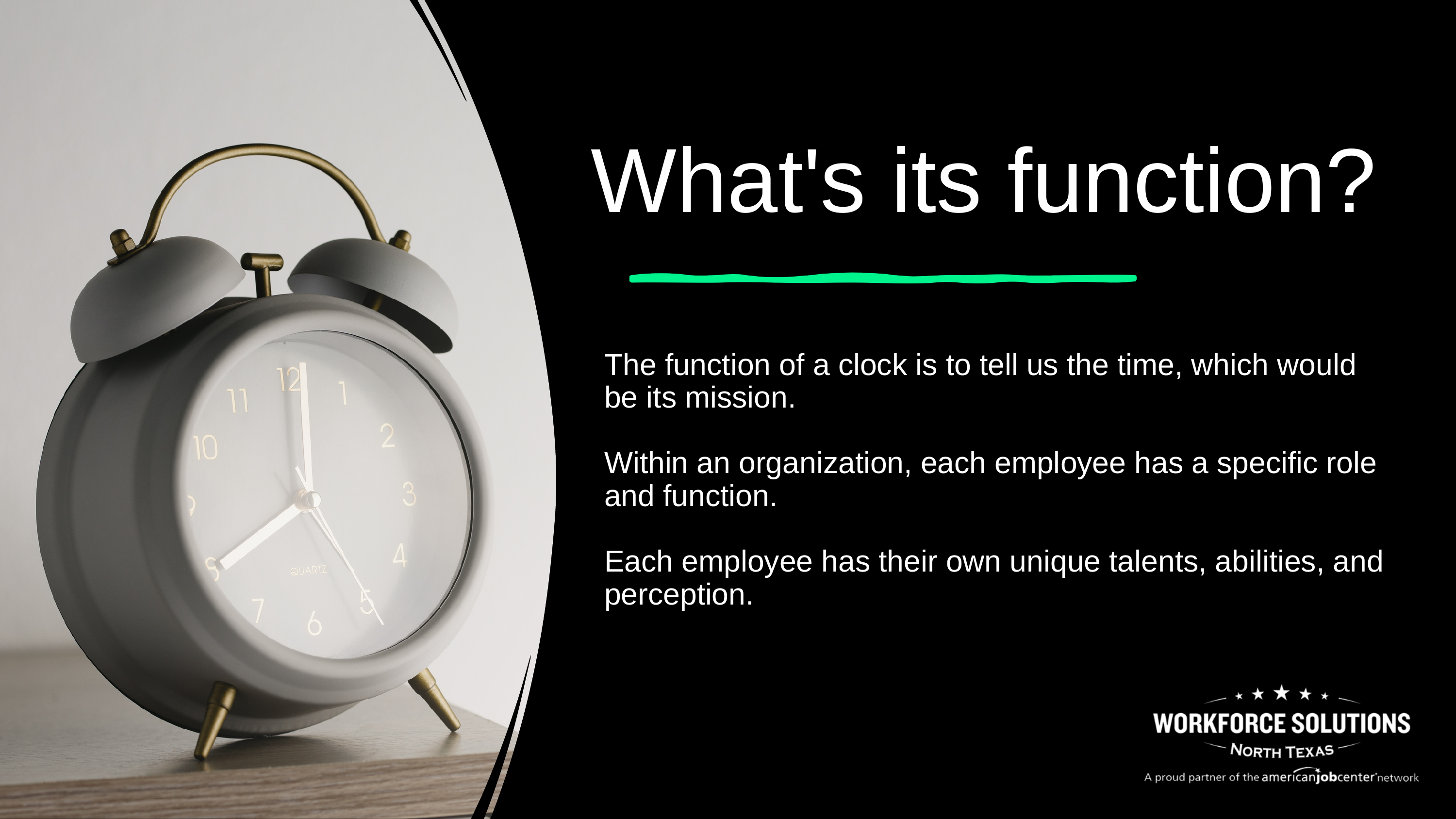

What's its function?

The function of a clock is to tell us the time, which would be its mission.

Within an organization, each employee has a specific role and function.

Each employee has their own unique talents, abilities, and perception.